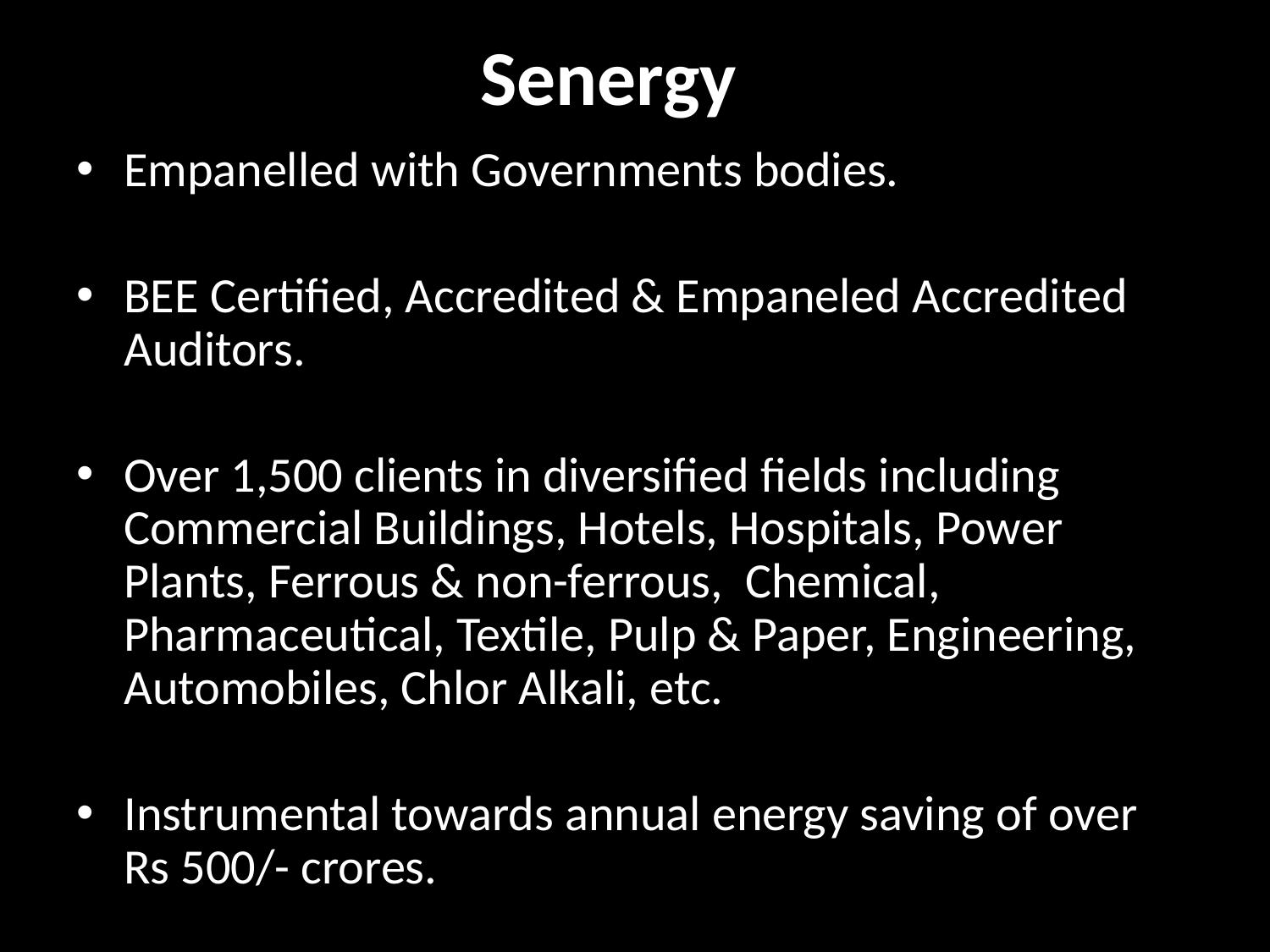

# Senergy
Empanelled with Governments bodies.

BEE Certified, Accredited & Empaneled Accredited Auditors.

Over 1,500 clients in diversified fields including Commercial Buildings, Hotels, Hospitals, Power Plants, Ferrous & non-ferrous,  Chemical, Pharmaceutical, Textile, Pulp & Paper, Engineering, Automobiles, Chlor Alkali, etc.

Instrumental towards annual energy saving of over Rs 500/- crores.